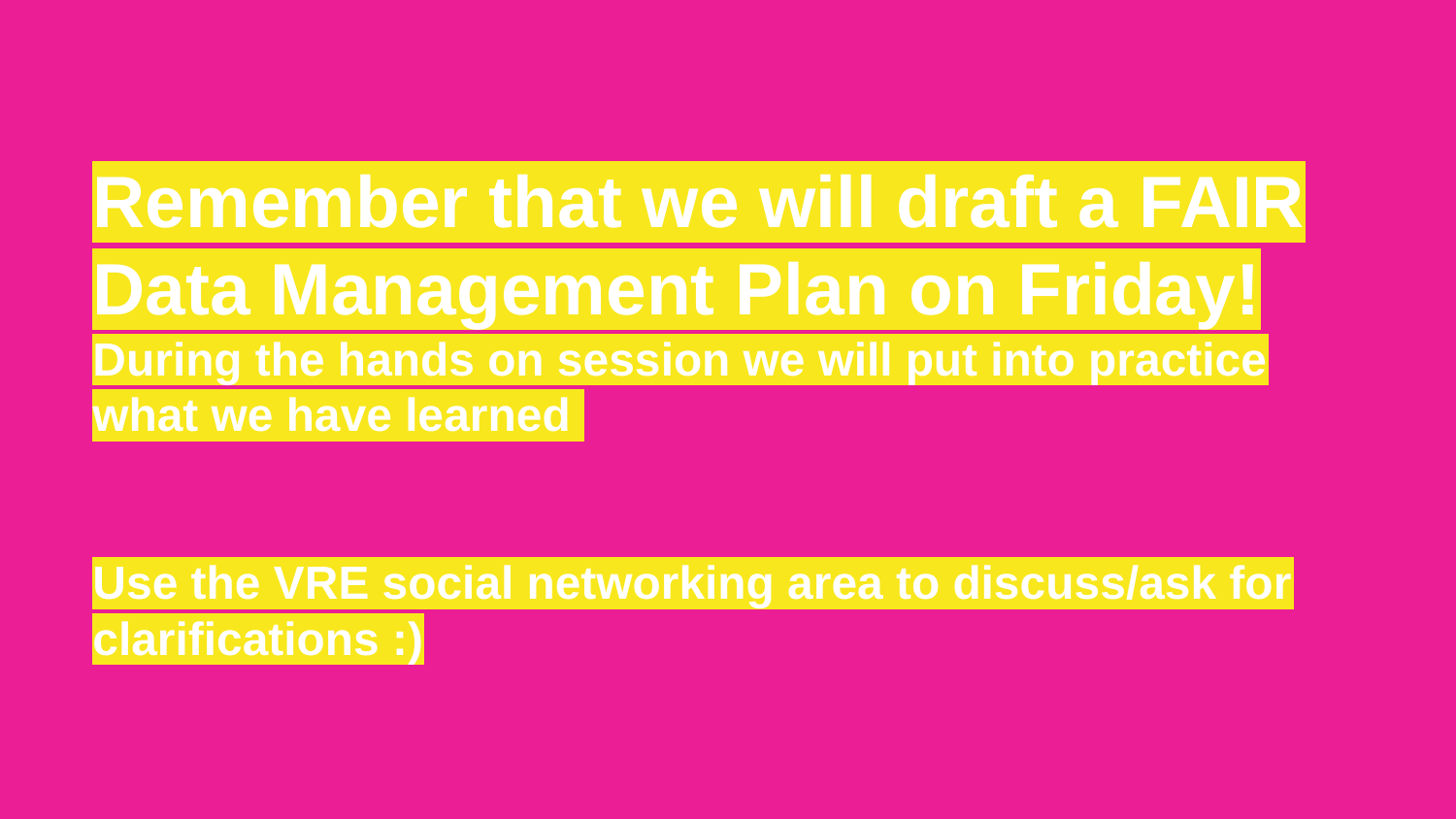

# Remember that we will draft a FAIR Data Management Plan on Friday!
During the hands on session we will put into practice what we have learned

Use the VRE social networking area to discuss/ask for clarifications :)